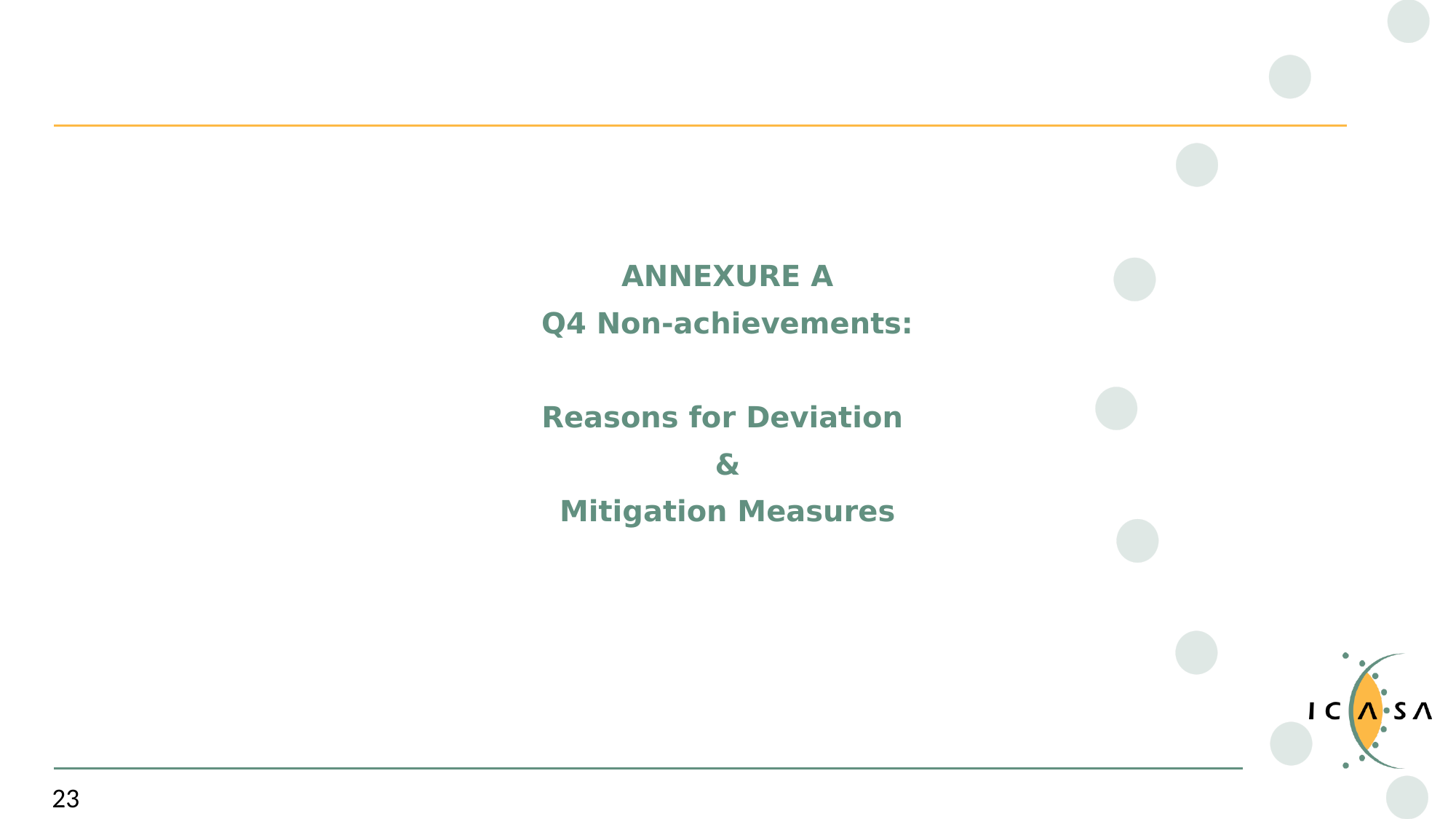

ANNEXURE A
Q4 Non-achievements:

Reasons for Deviation
&
Mitigation Measures
23